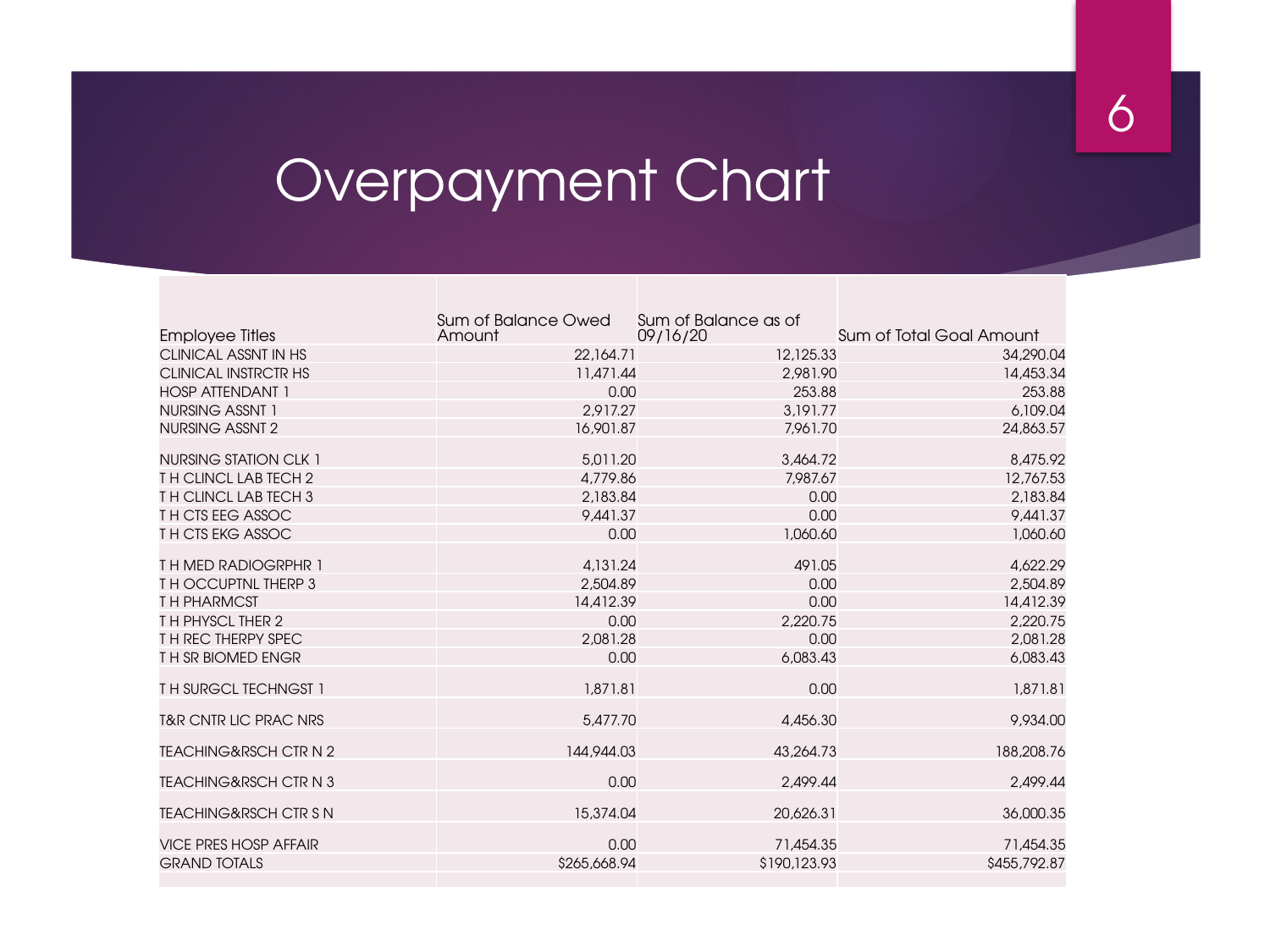

6
# Overpayment Chart
| Employee Titles | Sum of Balance Owed Amount | Sum of Balance as of 09/16/20 | Sum of Total Goal Amount |
| --- | --- | --- | --- |
| CLINICAL ASSNT IN HS | 22,164.71 | 12,125.33 | 34,290.04 |
| CLINICAL INSTRCTR HS | 11,471.44 | 2,981.90 | 14,453.34 |
| HOSP ATTENDANT 1 | 0.00 | 253.88 | 253.88 |
| NURSING ASSNT 1 | 2,917.27 | 3,191.77 | 6,109.04 |
| NURSING ASSNT 2 | 16,901.87 | 7,961.70 | 24,863.57 |
| NURSING STATION CLK 1 | 5,011.20 | 3,464.72 | 8,475.92 |
| T H CLINCL LAB TECH 2 | 4,779.86 | 7,987.67 | 12,767.53 |
| T H CLINCL LAB TECH 3 | 2,183.84 | 0.00 | 2,183.84 |
| T H CTS EEG ASSOC | 9,441.37 | 0.00 | 9,441.37 |
| T H CTS EKG ASSOC | 0.00 | 1,060.60 | 1,060.60 |
| T H MED RADIOGRPHR 1 | 4,131.24 | 491.05 | 4,622.29 |
| T H OCCUPTNL THERP 3 | 2,504.89 | 0.00 | 2,504.89 |
| T H PHARMCST | 14,412.39 | 0.00 | 14,412.39 |
| T H PHYSCL THER 2 | 0.00 | 2,220.75 | 2,220.75 |
| T H REC THERPY SPEC | 2,081.28 | 0.00 | 2,081.28 |
| T H SR BIOMED ENGR | 0.00 | 6,083.43 | 6,083.43 |
| T H SURGCL TECHNGST 1 | 1,871.81 | 0.00 | 1,871.81 |
| T&R CNTR LIC PRAC NRS | 5,477.70 | 4,456.30 | 9,934.00 |
| TEACHING&RSCH CTR N 2 | 144,944.03 | 43,264.73 | 188,208.76 |
| TEACHING&RSCH CTR N 3 | 0.00 | 2,499.44 | 2,499.44 |
| TEACHING&RSCH CTR S N | 15,374.04 | 20,626.31 | 36,000.35 |
| VICE PRES HOSP AFFAIR | 0.00 | 71,454.35 | 71,454.35 |
| GRAND TOTALS | $265,668.94 | $190,123.93 | $455,792.87 |
|  |  |  |  |